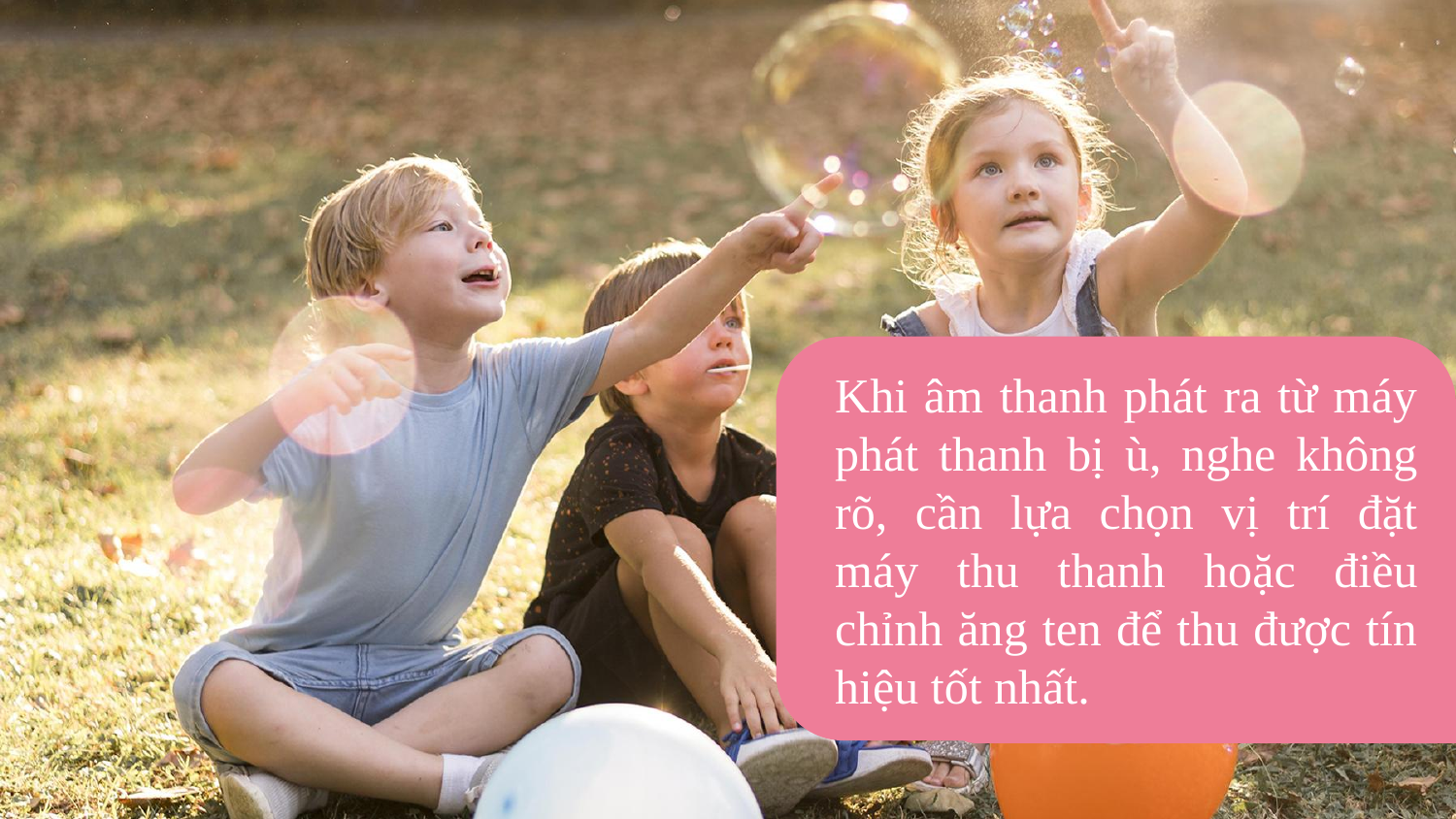

# Khi âm thanh phát ra từ máy phát thanh bị ù, nghe không rõ, cần lựa chọn vị trí đặt máy thu thanh hoặc điều chỉnh ăng ten để thu được tín hiệu tốt nhất.